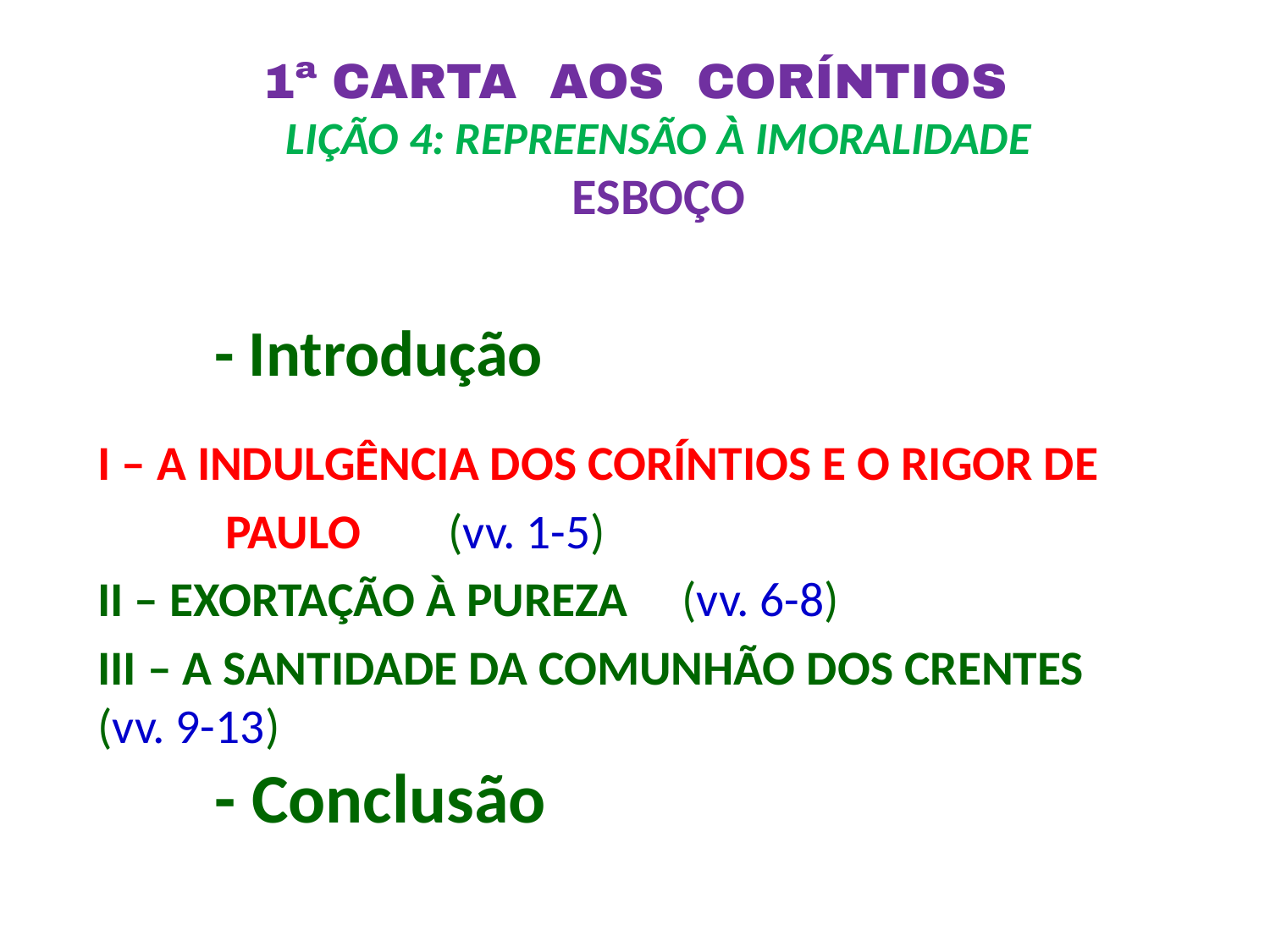

# 1ª CARTA  AOS  CORÍNTIOS LIÇÃO 4: REPREENSÃO À IMORALIDADE ESBOÇO

	- Introdução

I – A INDULGÊNCIA DOS CORÍNTIOS E O RIGOR DE
	 PAULO 			(vv. 1-5)
II – EXORTAÇÃO À PUREZA 	(vv. 6-8)
III – A SANTIDADE DA COMUNHÃO DOS CRENTES 					(vv. 9-13)
	- Conclusão